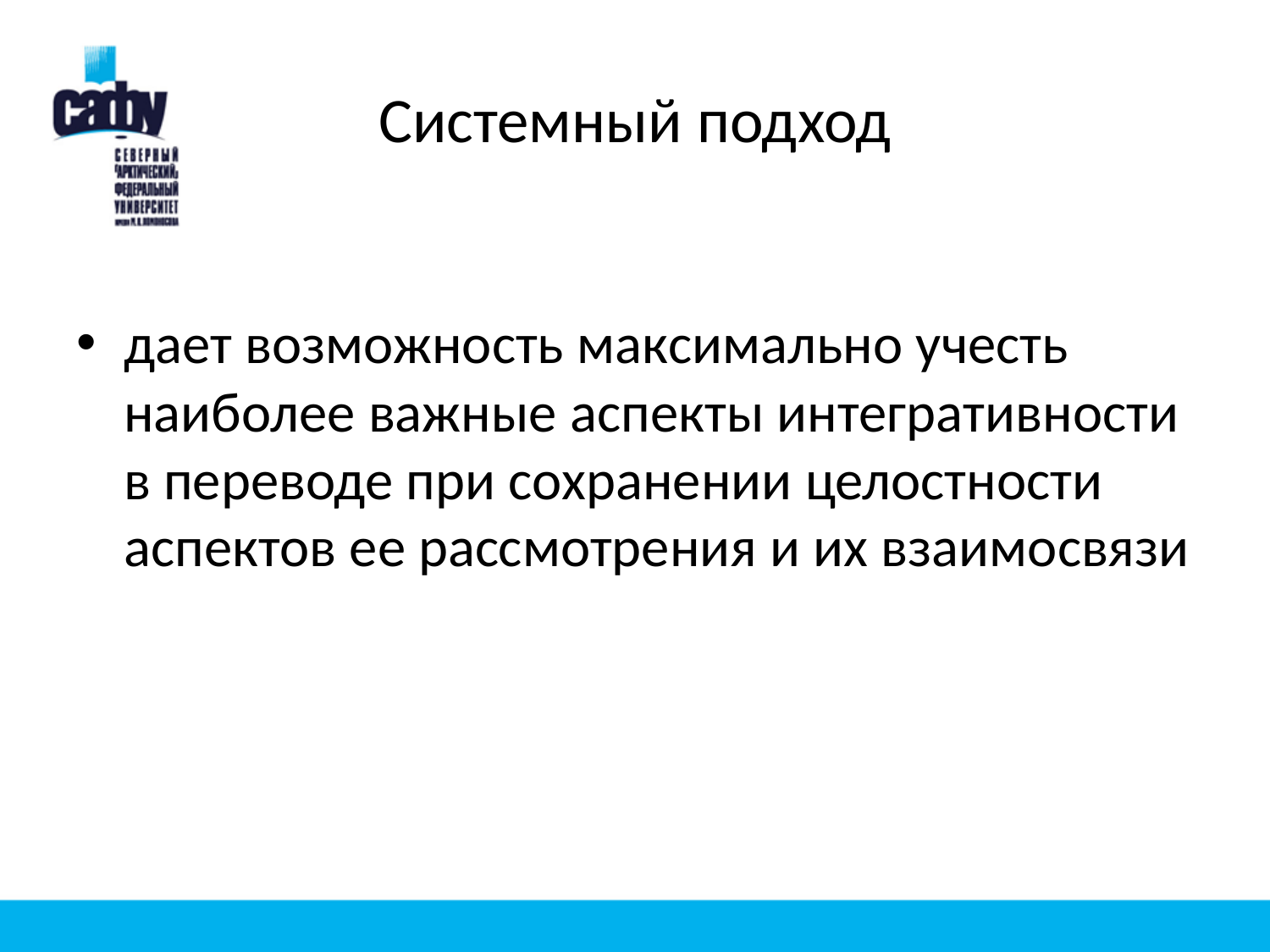

# Системный подход

дает возможность максимально учесть наиболее важные аспекты интегративности в переводе при сохранении целостности аспектов ее рассмотрения и их взаимосвязи